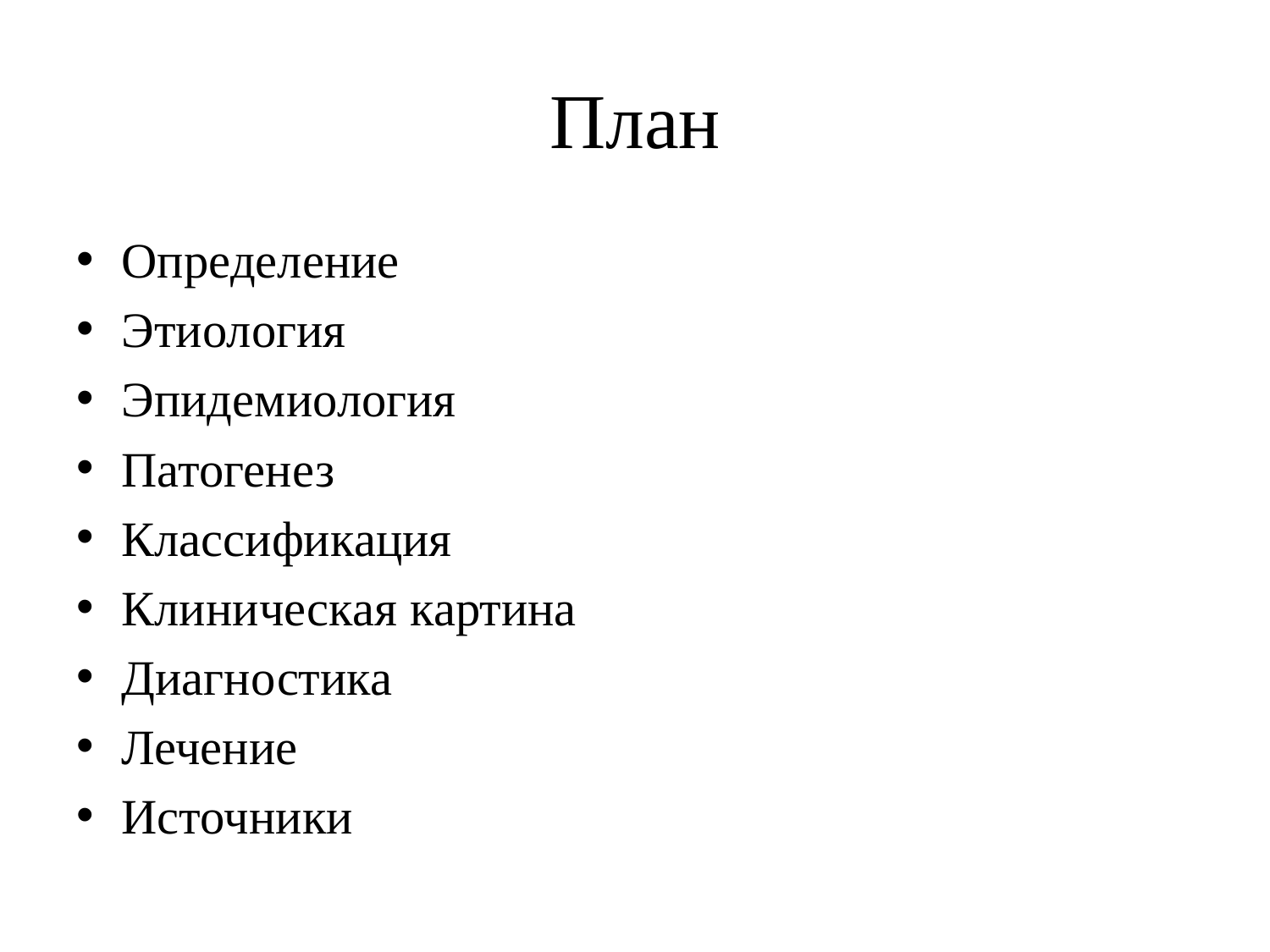

# План
Определение
Этиология
Эпидемиология
Патогенез
Классификация
Клиническая картина
Диагностика
Лечение
Источники